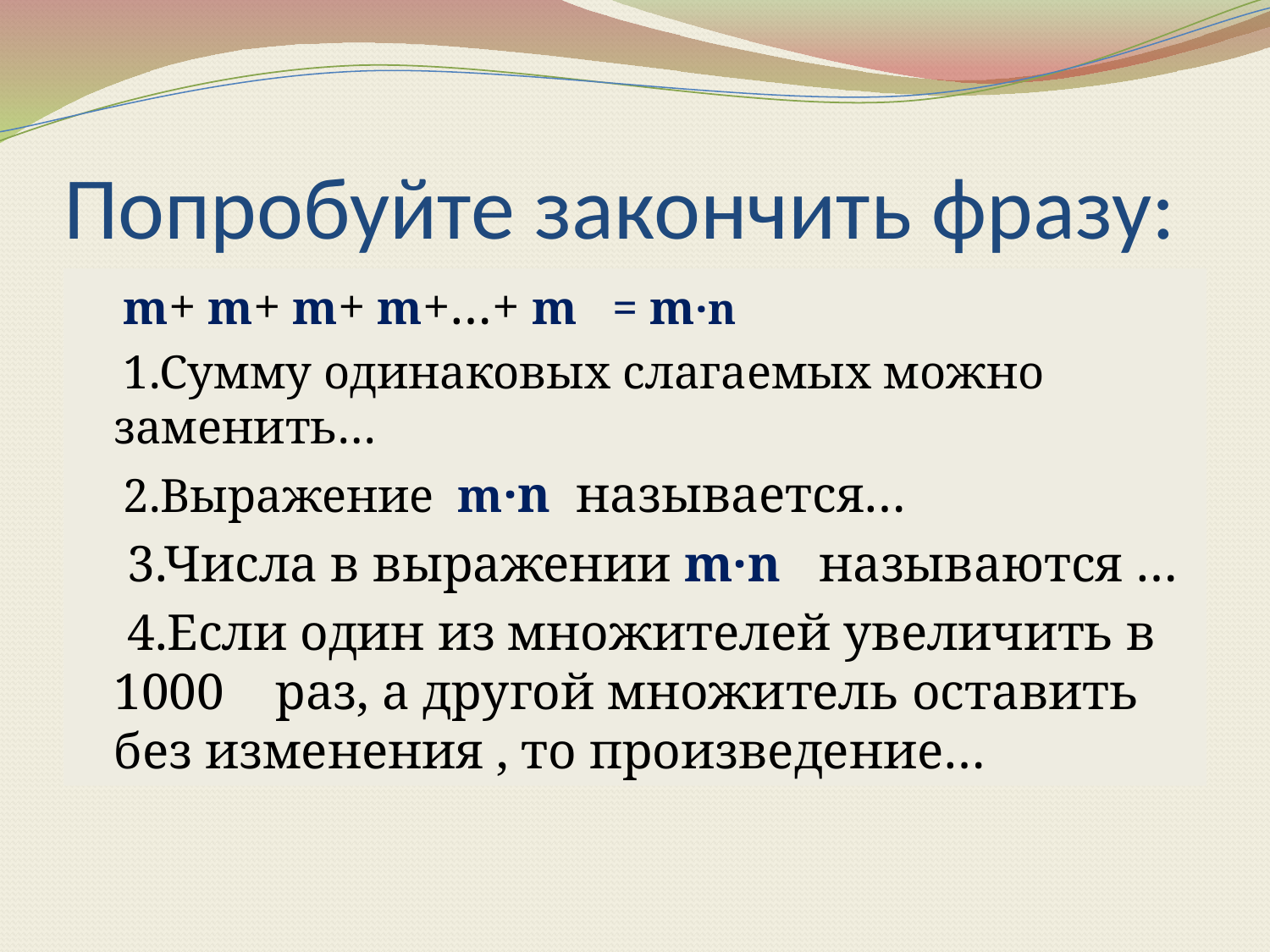

# Попробуйте закончить фразу:
    m+ m+ m+ m+…+ m   = m·n
    1.Сумму одинаковых слагаемых можно заменить…
    2.Выражение  m·n  называется…
    3.Числа в выражении m·n   называются …
    4.Если один из множителей увеличить в 1000    раз, а другой множитель оставить без изменения , то произведение…